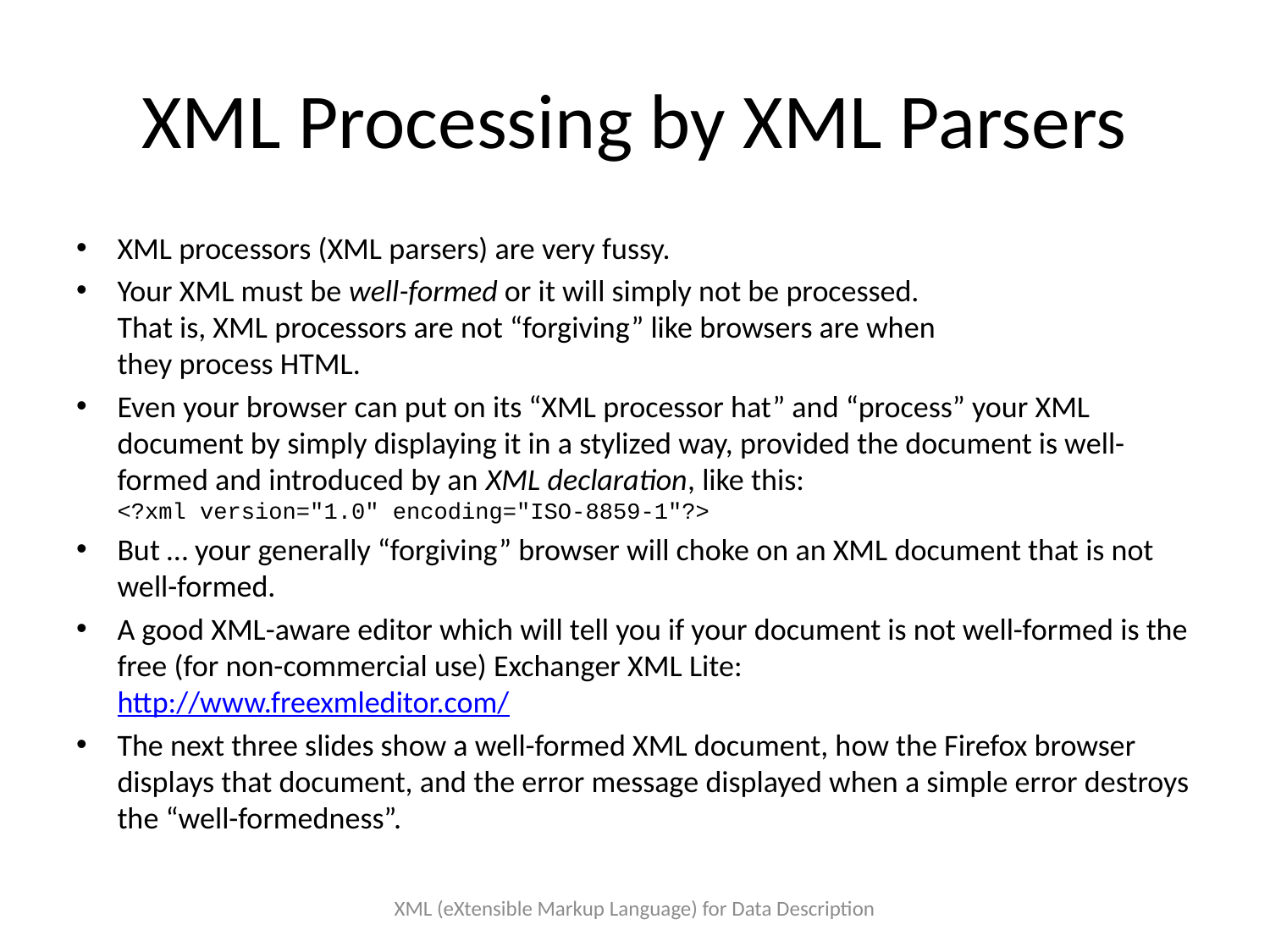

# XML Processing by XML Parsers
XML processors (XML parsers) are very fussy.
Your XML must be well-formed or it will simply not be processed.
That is, XML processors are not “forgiving” like browsers are when
they process HTML.
Even your browser can put on its “XML processor hat” and “process” your XML document by simply displaying it in a stylized way, provided the document is well-formed and introduced by an XML declaration, like this:
<?xml version="1.0" encoding="ISO-8859-1"?>
But … your generally “forgiving” browser will choke on an XML document that is not well-formed.
A good XML-aware editor which will tell you if your document is not well-formed is the free (for non-commercial use) Exchanger XML Lite:
http://www.freexmleditor.com/
The next three slides show a well-formed XML document, how the Firefox browser displays that document, and the error message displayed when a simple error destroys the “well-formedness”.
XML (eXtensible Markup Language) for Data Description